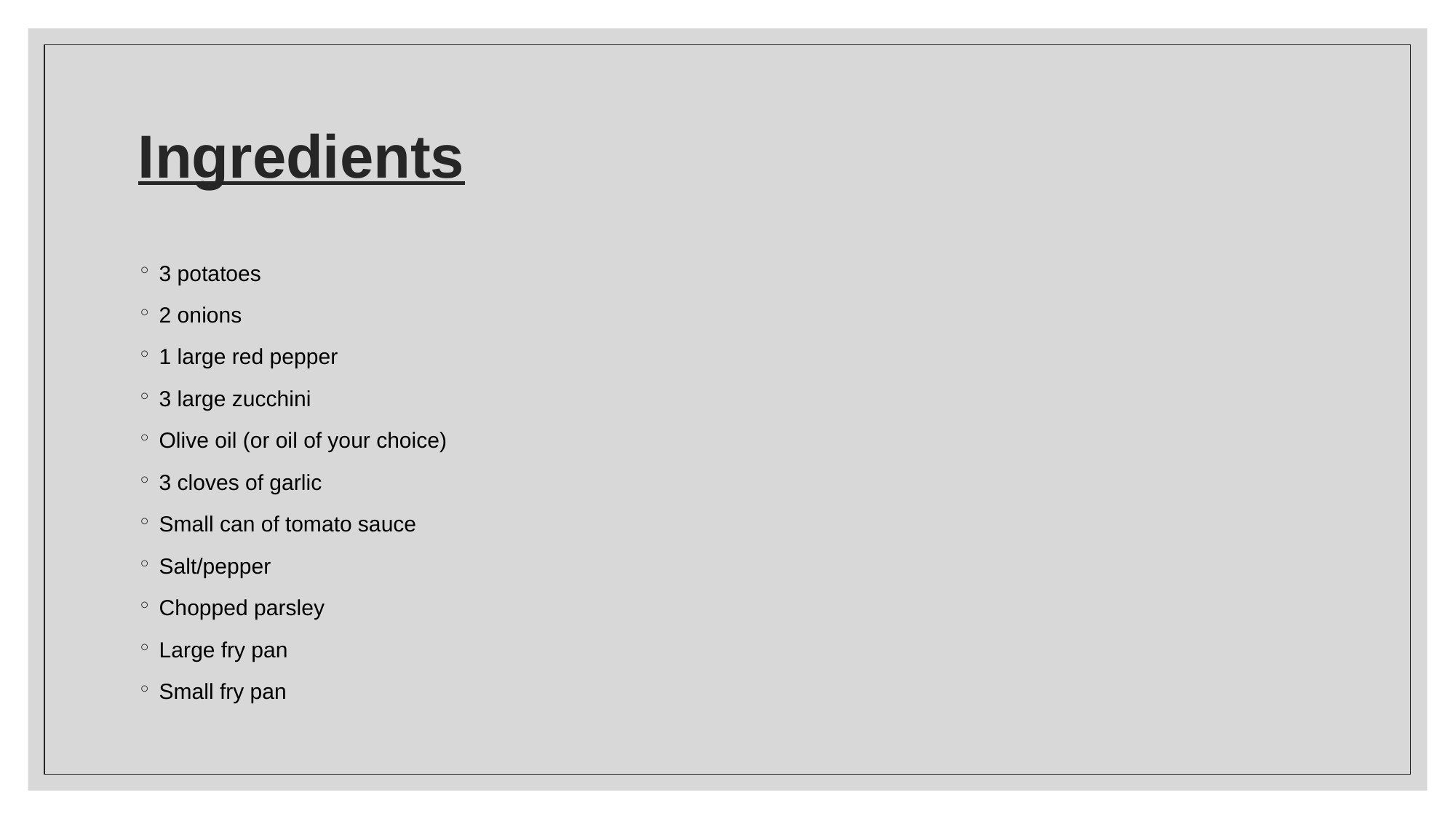

# Ingredients
3 potatoes
2 onions
1 large red pepper
3 large zucchini
Olive oil (or oil of your choice)
3 cloves of garlic
Small can of tomato sauce
Salt/pepper
Chopped parsley
Large fry pan
Small fry pan